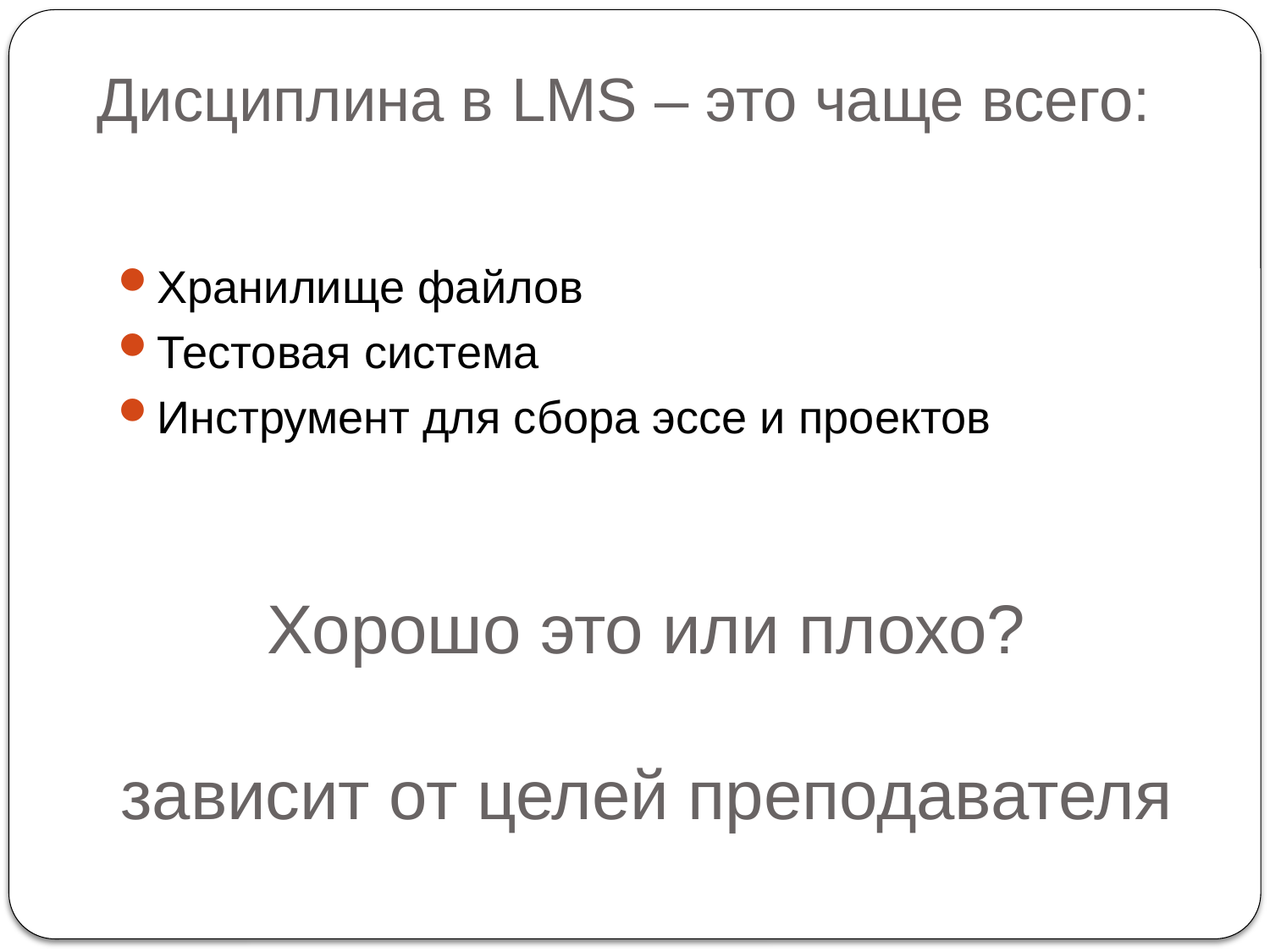

# Дисциплина в LMS – это чаще всего:
Хранилище файлов
Тестовая система
Инструмент для сбора эссе и проектов

Хорошо это или плохо?
зависит от целей преподавателя